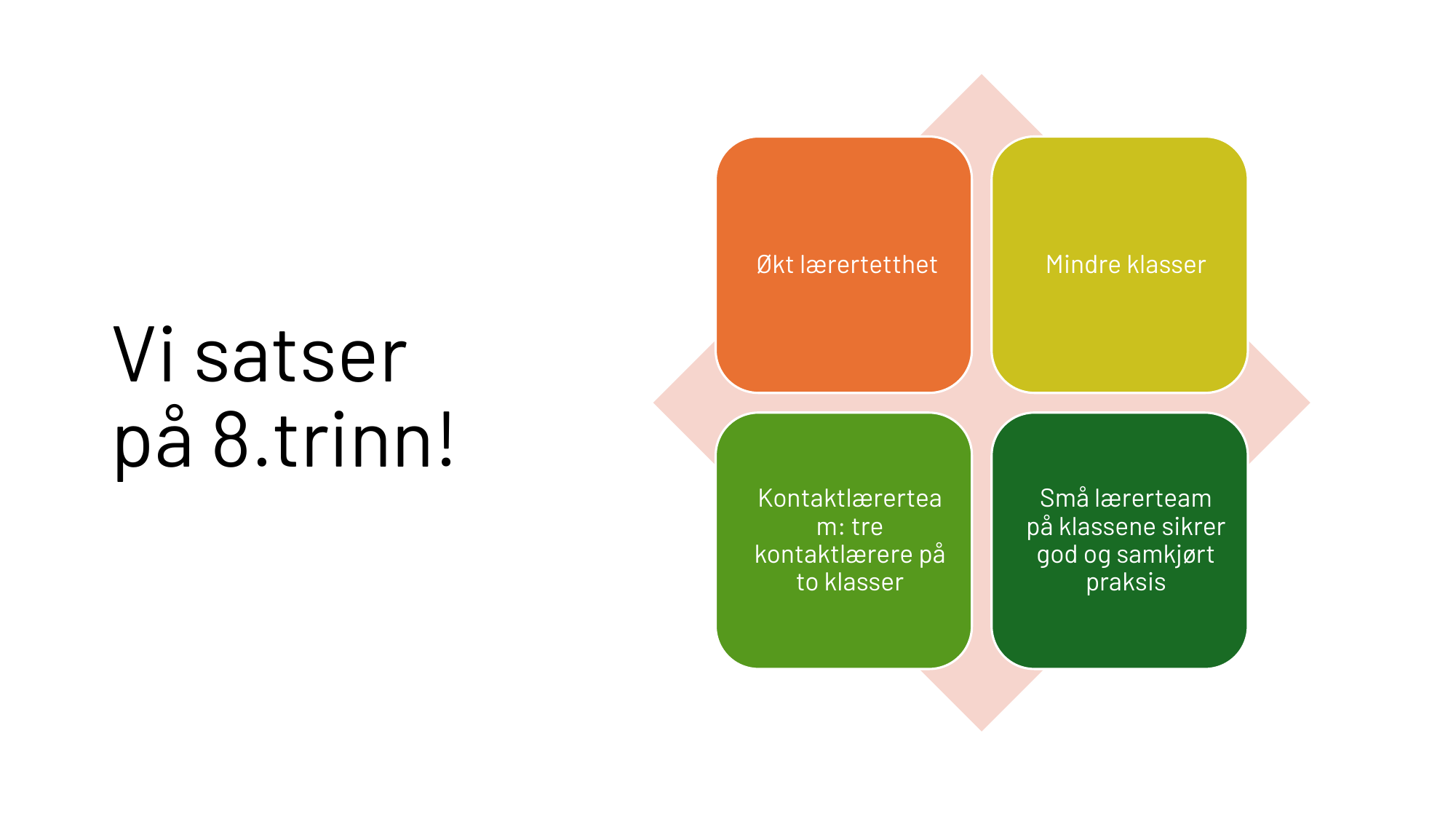

# Vi satser på 8.trinn!
Økt lærertetthet
Mindre klasser
Kontaktlærerteam: tre kontaktlærere på to klasser
Små lærerteam på klassene sikrer god og samkjørt praksis